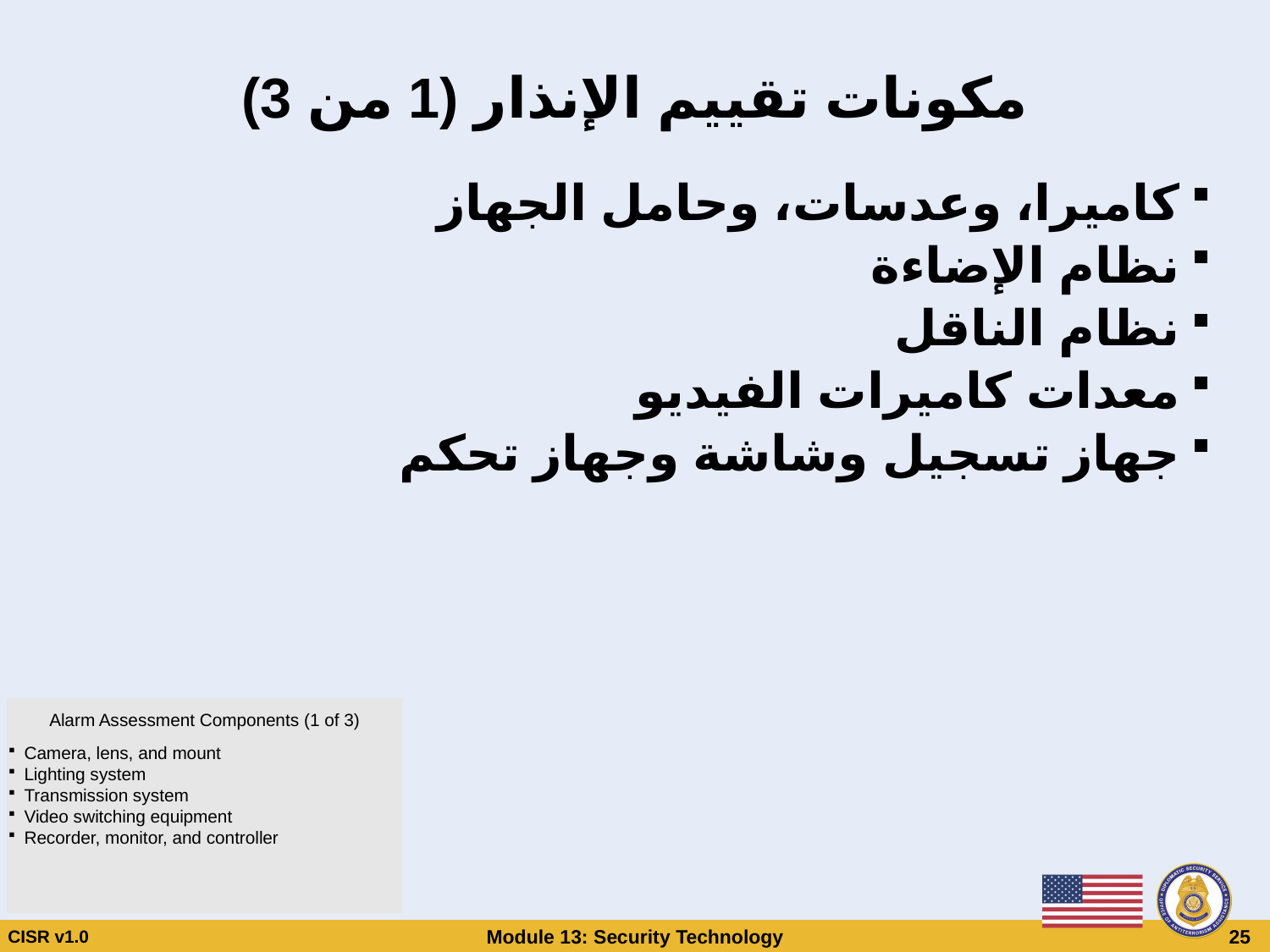

# مكونات تقييم الإنذار (1 من 3)
كاميرا، وعدسات، وحامل الجهاز
نظام الإضاءة
نظام الناقل
معدات كاميرات الفيديو
جهاز تسجيل وشاشة وجهاز تحكم
Alarm Assessment Components (1 of 3)
Camera, lens, and mount
Lighting system
Transmission system
Video switching equipment
Recorder, monitor, and controller
CISR v1.0
Module 13: Security Technology
 25